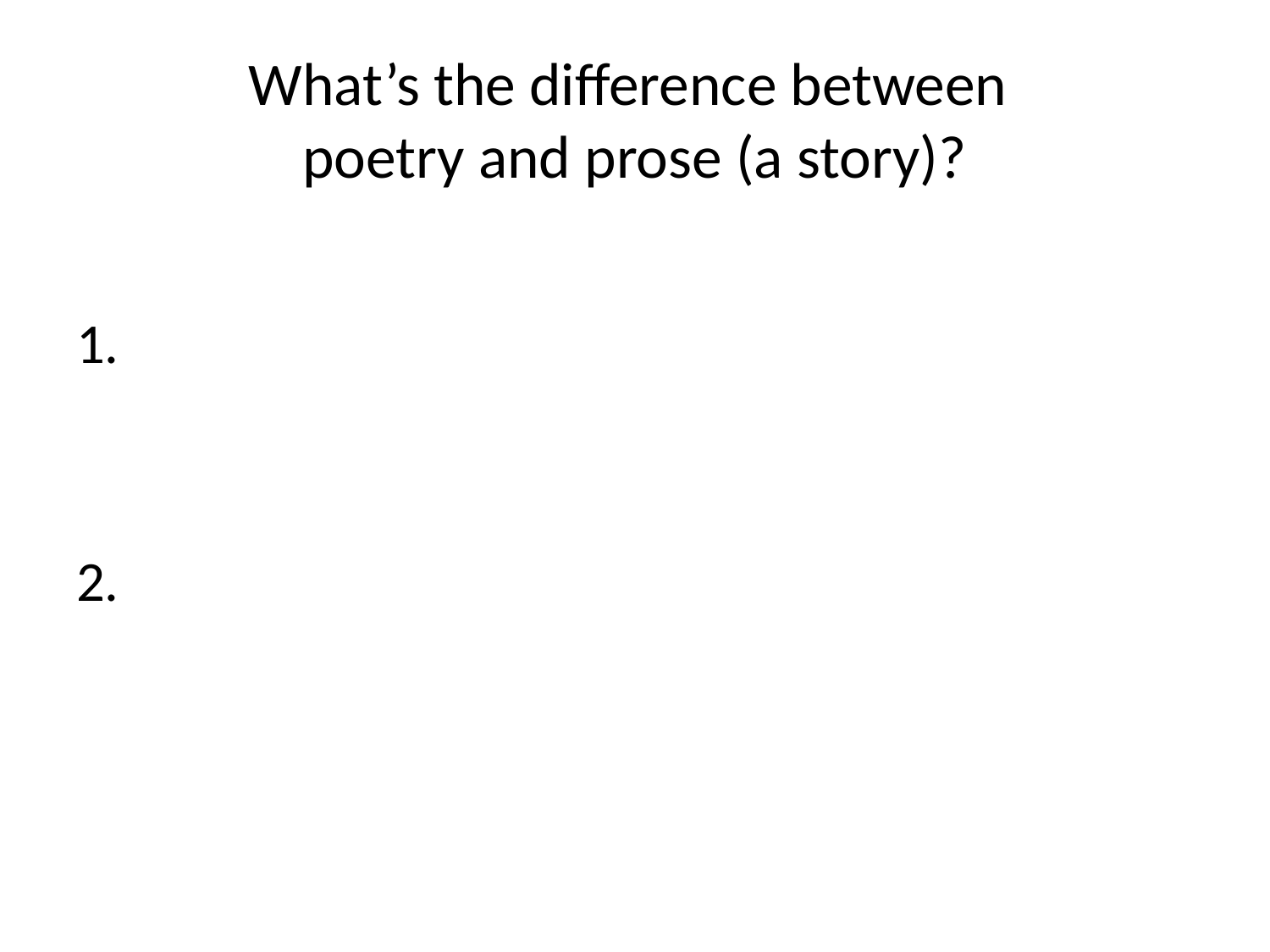

# What’s the difference between poetry and prose (a story)?

1.

2.